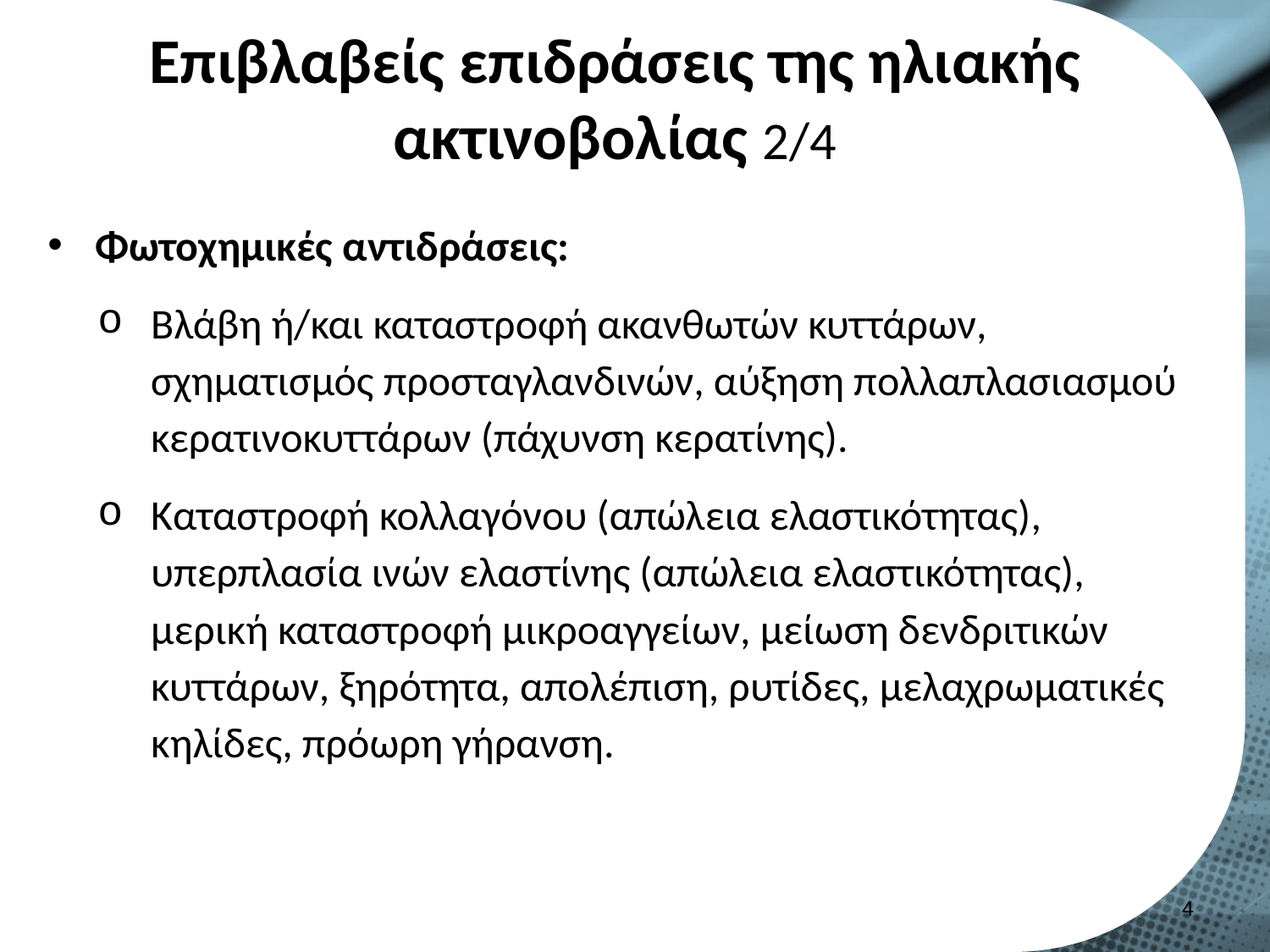

# Επιβλαβείς επιδράσεις της ηλιακής ακτινοβολίας 2/4
Φωτοχημικές αντιδράσεις:
Βλάβη ή/και καταστροφή ακανθωτών κυττάρων, σχηματισμός προσταγλανδινών, αύξηση πολλαπλασιασμού κερατινοκυττάρων (πάχυνση κερατίνης).
Καταστροφή κολλαγόνου (απώλεια ελαστικότητας), υπερπλασία ινών ελαστίνης (απώλεια ελαστικότητας), μερική καταστροφή μικροαγγείων, μείωση δενδριτικών κυττάρων, ξηρότητα, απολέπιση, ρυτίδες, μελαχρωματικές κηλίδες, πρόωρη γήρανση.
4